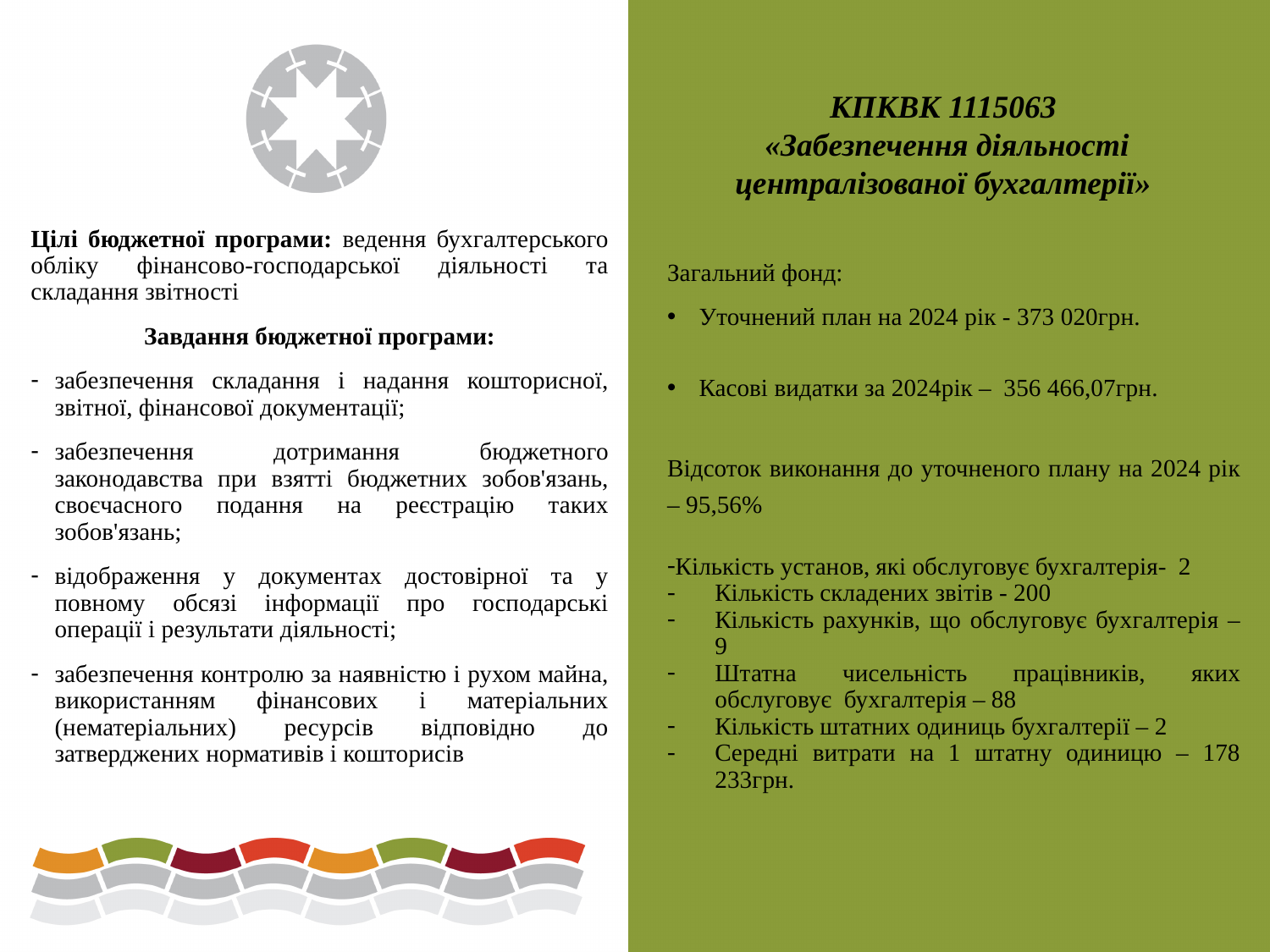

# КПКВК 1115063 «Забезпечення діяльності централізованої бухгалтерії»
Цілі бюджетної програми: ведення бухгалтерського обліку фінансово-господарської діяльності та складання звітності
Завдання бюджетної програми:
забезпечення складання і надання кошторисної, звітної, фінансової документації;
забезпечення дотримання бюджетного законодавства при взятті бюджетних зобов'язань, своєчасного подання на реєстрацію таких зобов'язань;
відображення у документах достовірної та у повному обсязі інформації про господарські операції і результати діяльності;
забезпечення контролю за наявністю і рухом майна, використанням фінансових і матеріальних (нематеріальних) ресурсів відповідно до затверджених нормативів і кошторисів

Загальний фонд:
Уточнений план на 2024 рік - 373 020грн.
Касові видатки за 2024рік –  356 466,07грн.

Відсоток виконання до уточненого плану на 2024 рік – 95,56%

Кількість установ, які обслуговує бухгалтерія-  2
Кількість складених звітів - 200
Кількість рахунків, що обслуговує бухгалтерія – 9
Штатна чисельність працівників, яких обслуговує  бухгалтерія – 88
Кількість штатних одиниць бухгалтерії – 2
Середні витрати на 1 штатну одиницю – 178 233грн.